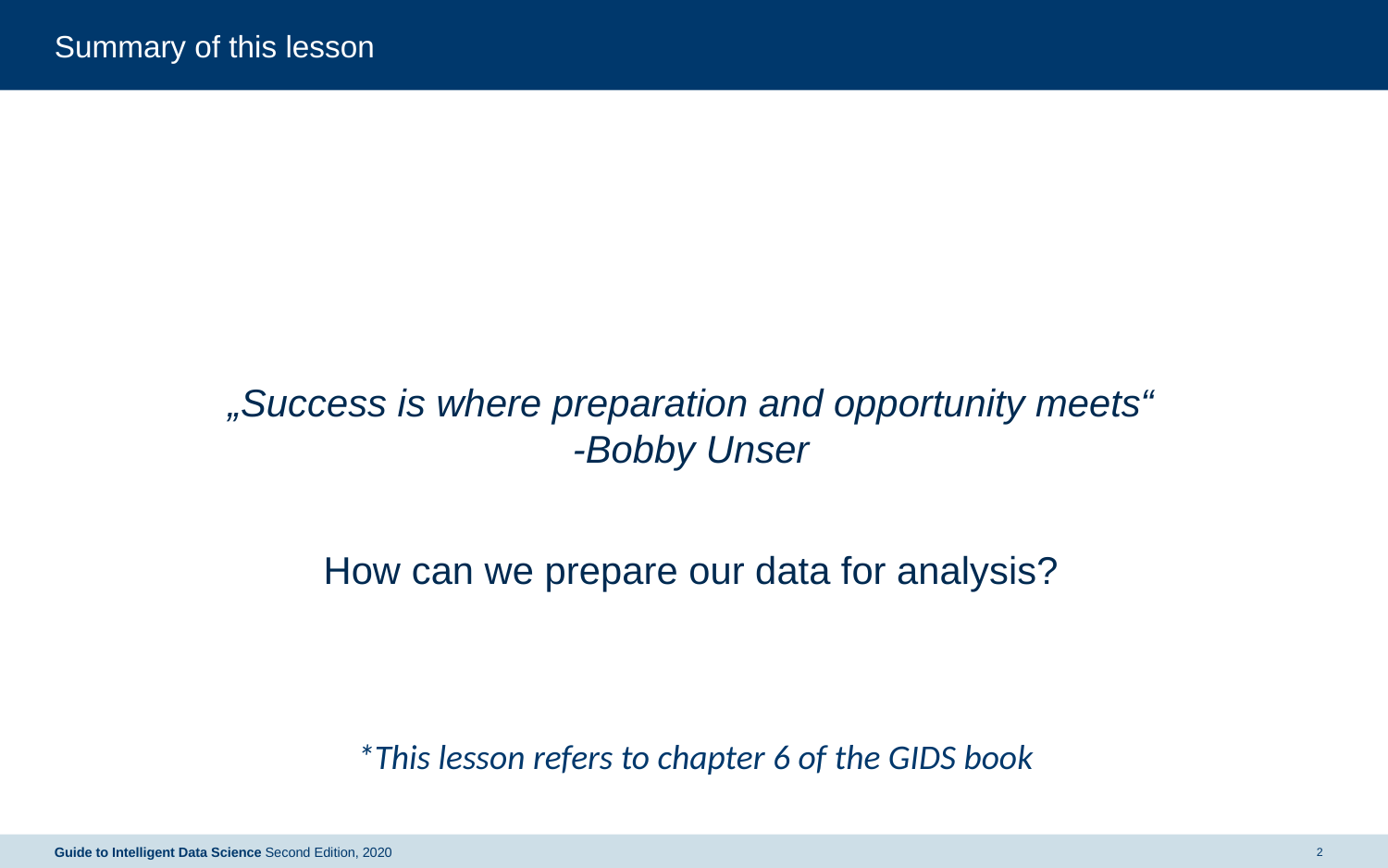

# Summary of this lesson
„Success is where preparation and opportunity meets“
-Bobby Unser

How can we prepare our data for analysis?
*This lesson refers to chapter 6 of the GIDS book
Guide to Intelligent Data Science Second Edition, 2020
2